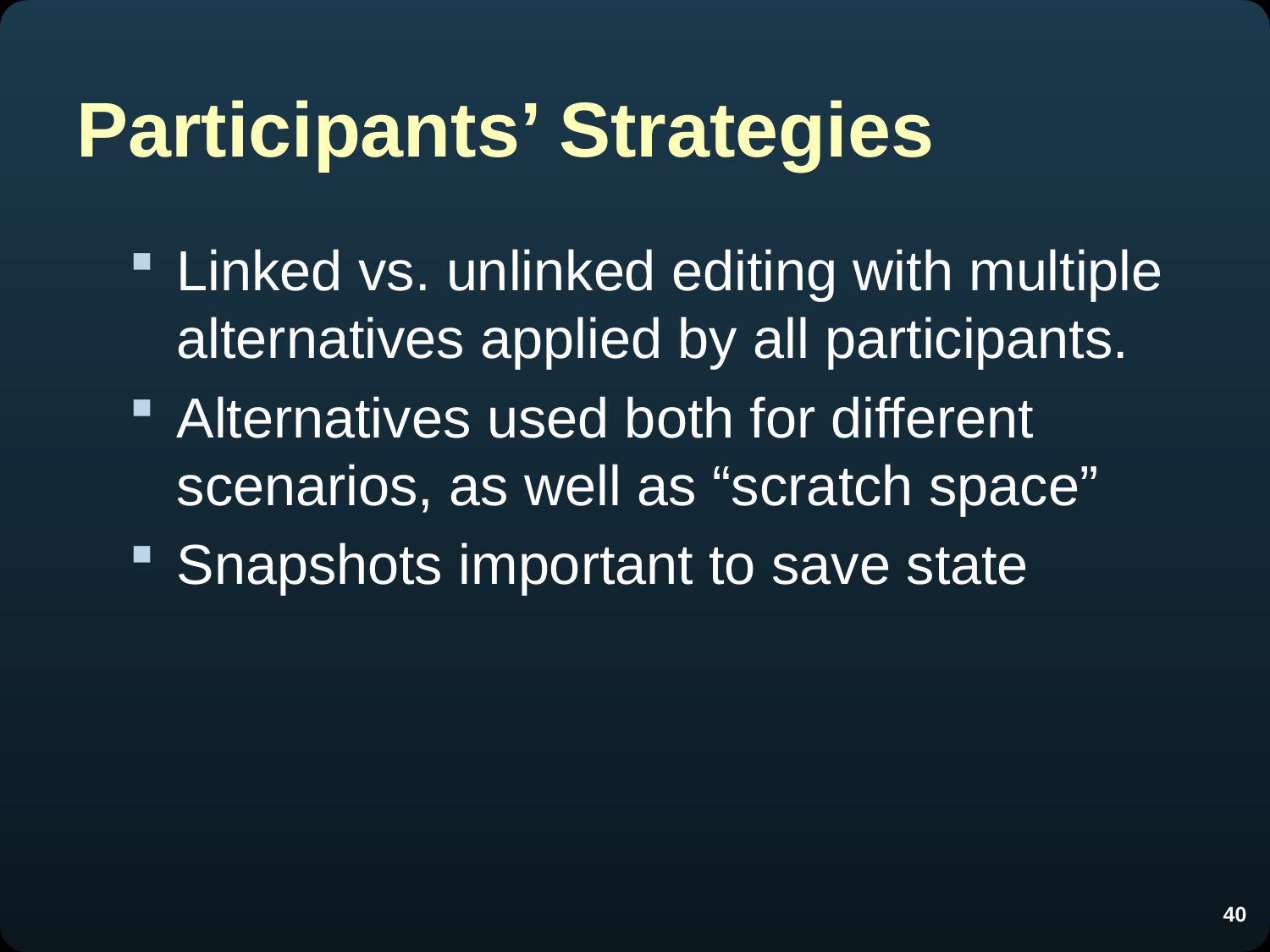

Participants’ Strategies
Linked vs. unlinked editing with multiple alternatives applied by all participants.
Alternatives used both for different scenarios, as well as “scratch space”
Snapshots important to save state

40